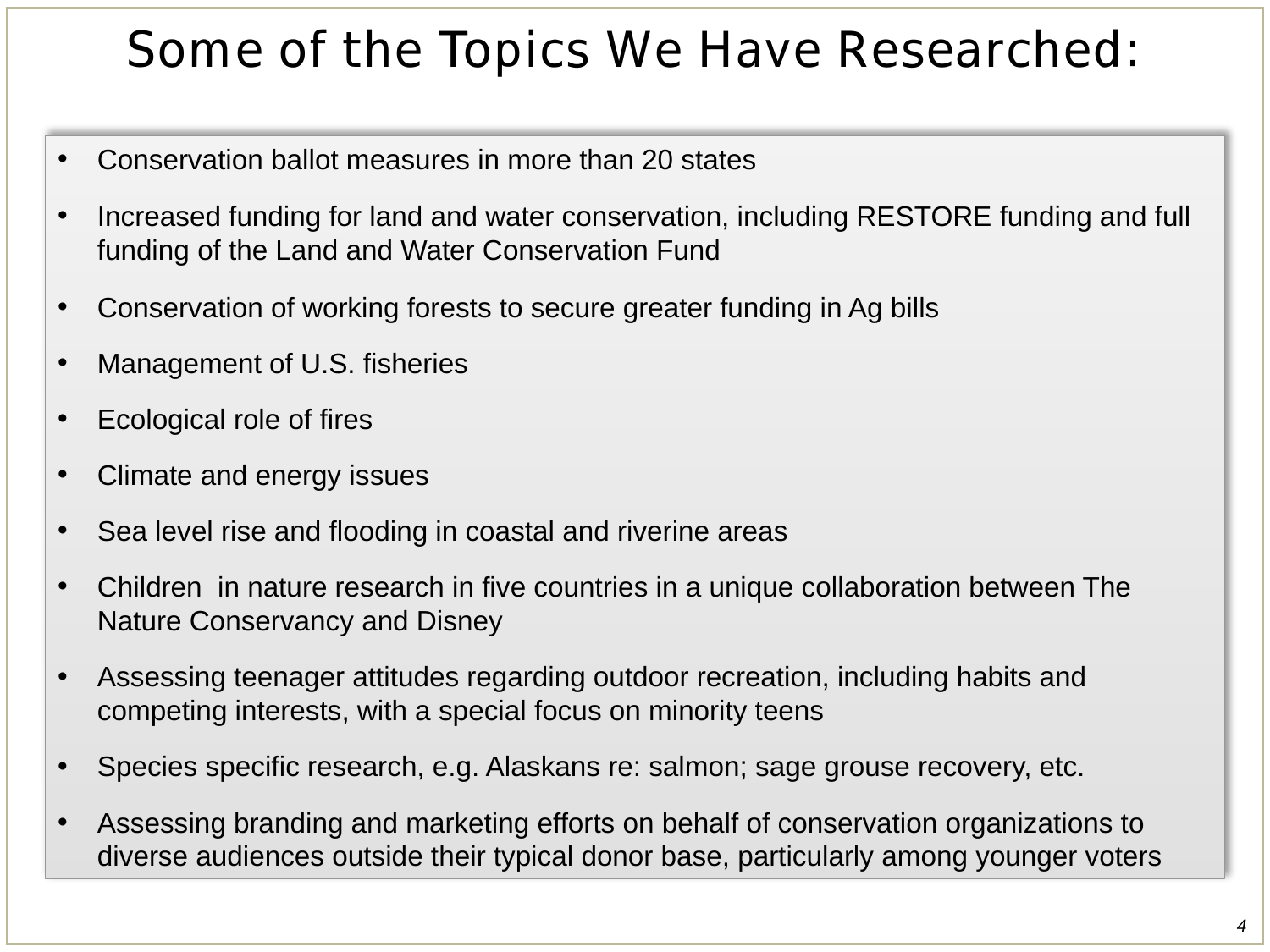

# Some of the Topics We Have Researched:
Conservation ballot measures in more than 20 states

Increased funding for land and water conservation, including RESTORE funding and full funding of the Land and Water Conservation Fund

Conservation of working forests to secure greater funding in Ag bills

Management of U.S. fisheries

Ecological role of fires

Climate and energy issues

Sea level rise and flooding in coastal and riverine areas

Children  in nature research in five countries in a unique collaboration between The Nature Conservancy and Disney

Assessing teenager attitudes regarding outdoor recreation, including habits and competing interests, with a special focus on minority teens

Species specific research, e.g. Alaskans re: salmon; sage grouse recovery, etc.

Assessing branding and marketing efforts on behalf of conservation organizations to diverse audiences outside their typical donor base, particularly among younger voters